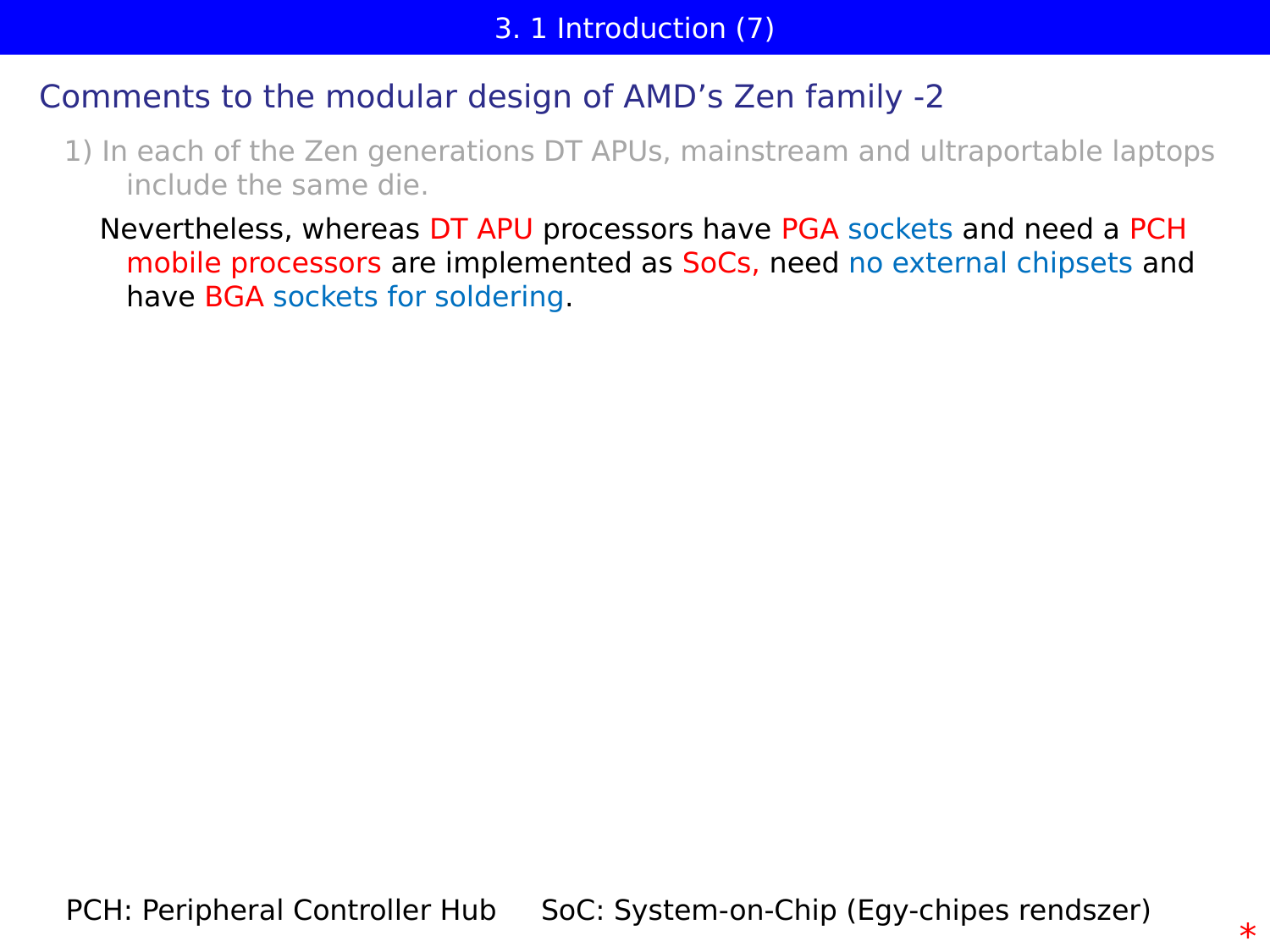

# 3. 1 Introduction (7)
Comments to the modular design of AMD’s Zen family -2

1) In each of the Zen generations DT APUs, mainstream and ultraportable laptops
       include the same die.
    Nevertheless, whereas DT APU processors have PGA sockets and need a PCH
       mobile processors are implemented as SoCs, need no external chipsets and
       have BGA sockets for soldering.
PCH: Peripheral Controller Hub     SoC: System-on-Chip (Egy-chipes rendszer)
*